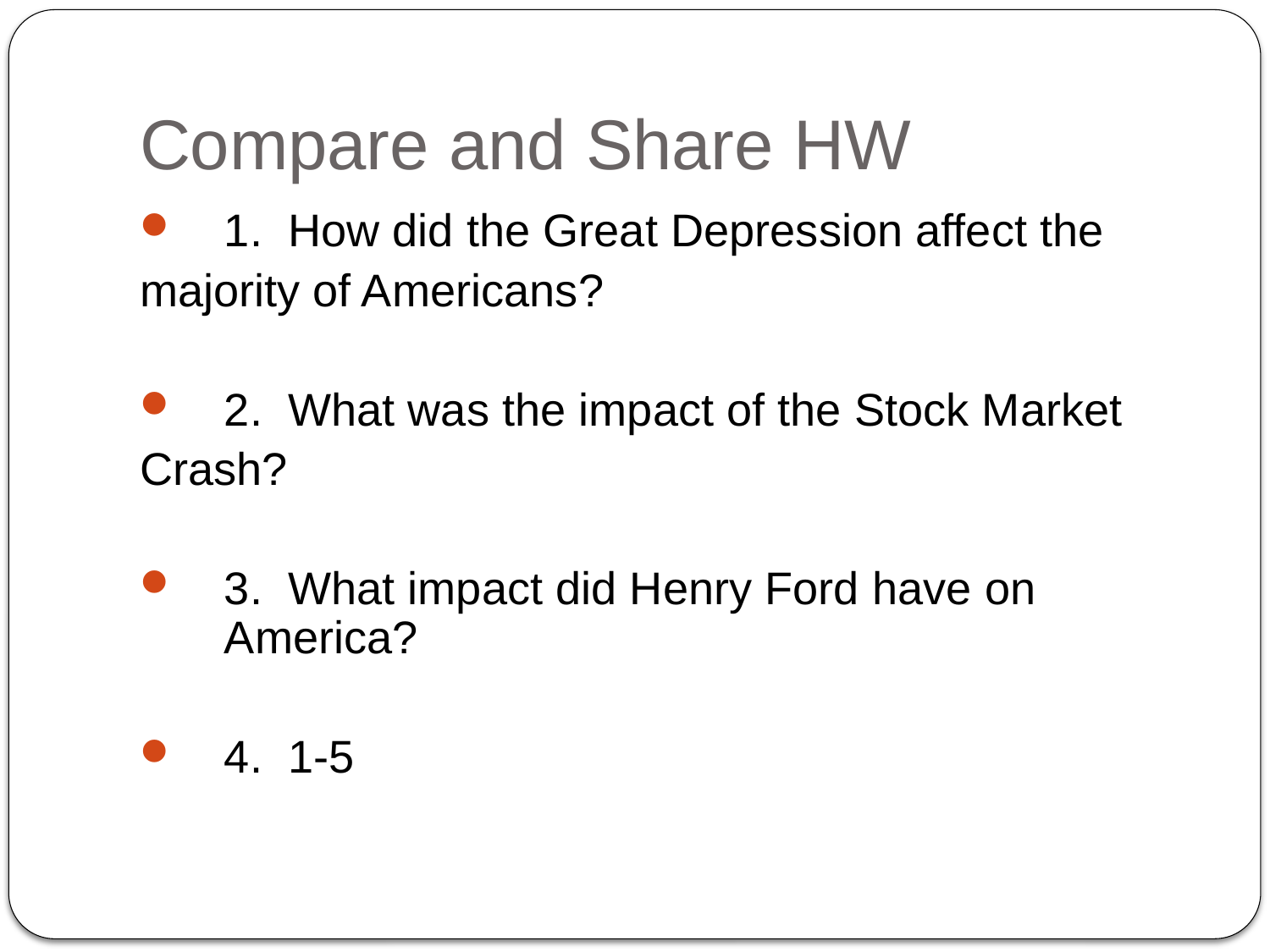

# Compare and Share HW
1.  How did the Great Depression affect the
majority of Americans?

2.  What was the impact of the Stock Market
Crash?

3.  What impact did Henry Ford have on America?

4.  1-5